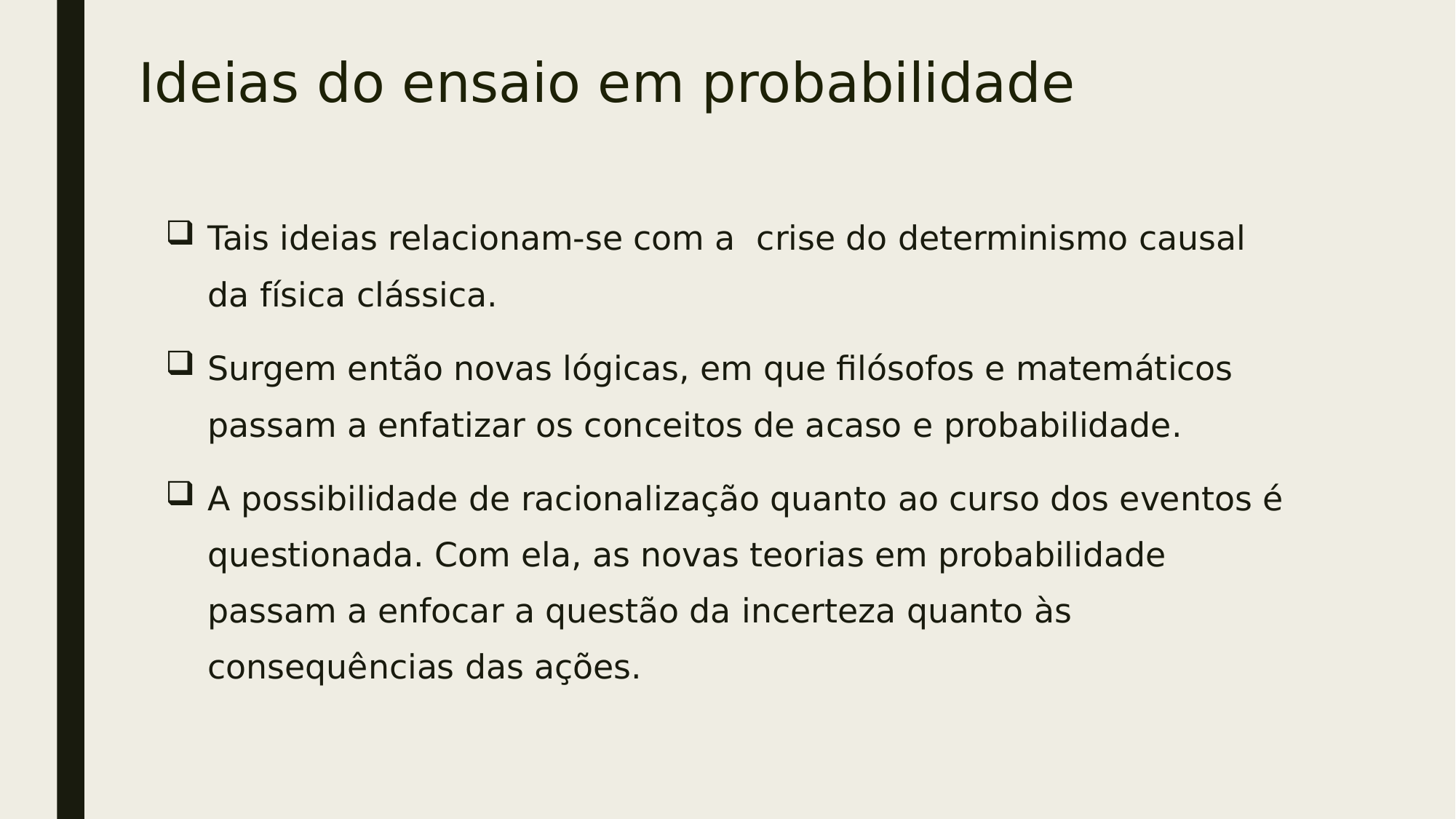

# Ideias do ensaio em probabilidade
Tais ideias relacionam-se com a  crise do determinismo causal da física clássica.
Surgem então novas lógicas, em que filósofos e matemáticos passam a enfatizar os conceitos de acaso e probabilidade.
A possibilidade de racionalização quanto ao curso dos eventos é questionada. Com ela, as novas teorias em probabilidade passam a enfocar a questão da incerteza quanto às consequências das ações.